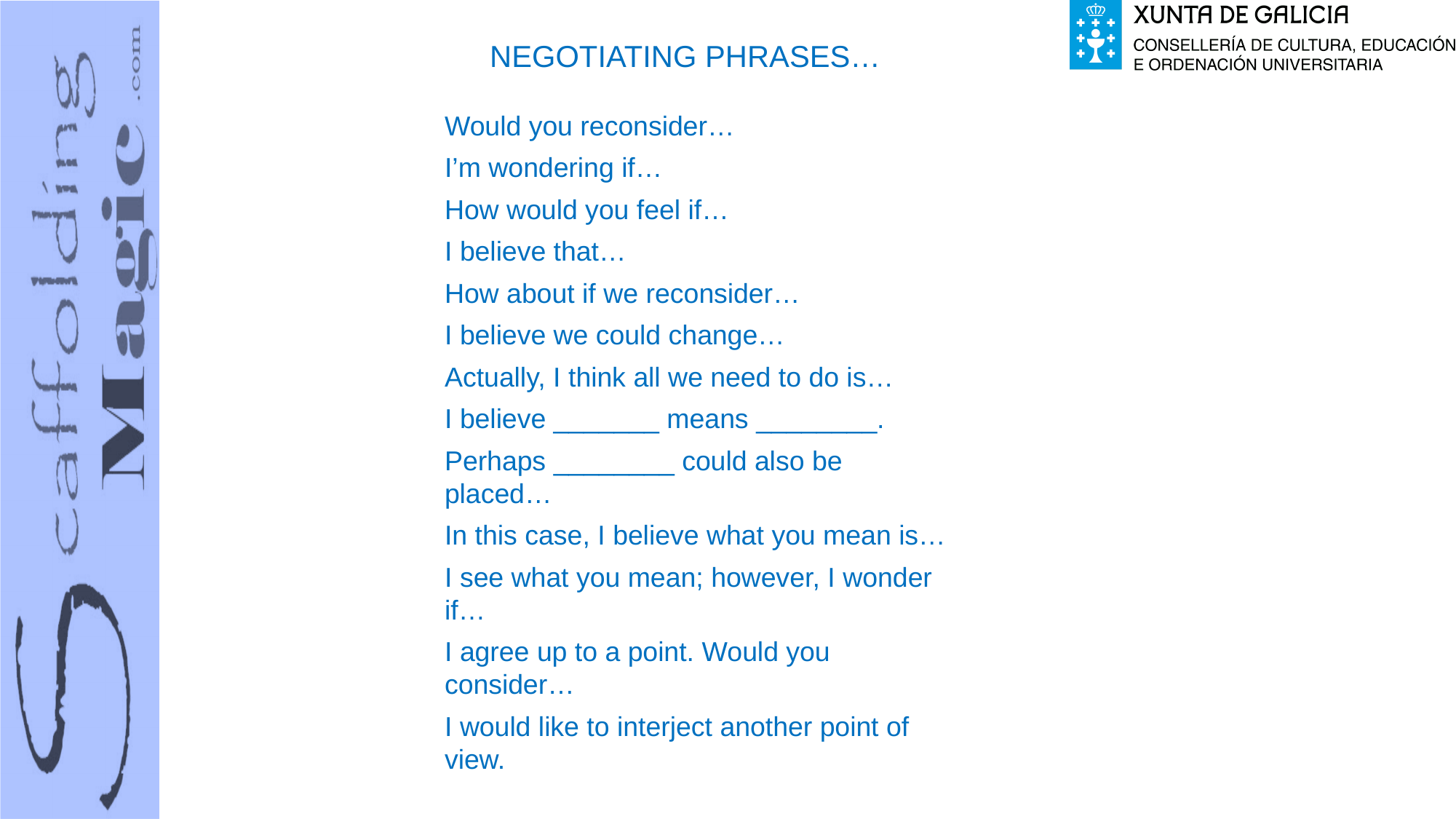

NEGOTIATING PHRASES…

Would you reconsider…
I’m wondering if…
How would you feel if…
I believe that…
How about if we reconsider…
I believe we could change…
Actually, I think all we need to do is…
I believe _______ means ________.
Perhaps ________ could also be placed…
In this case, I believe what you mean is…
I see what you mean; however, I wonder if…
I agree up to a point. Would you consider…
I would like to interject another point of view.